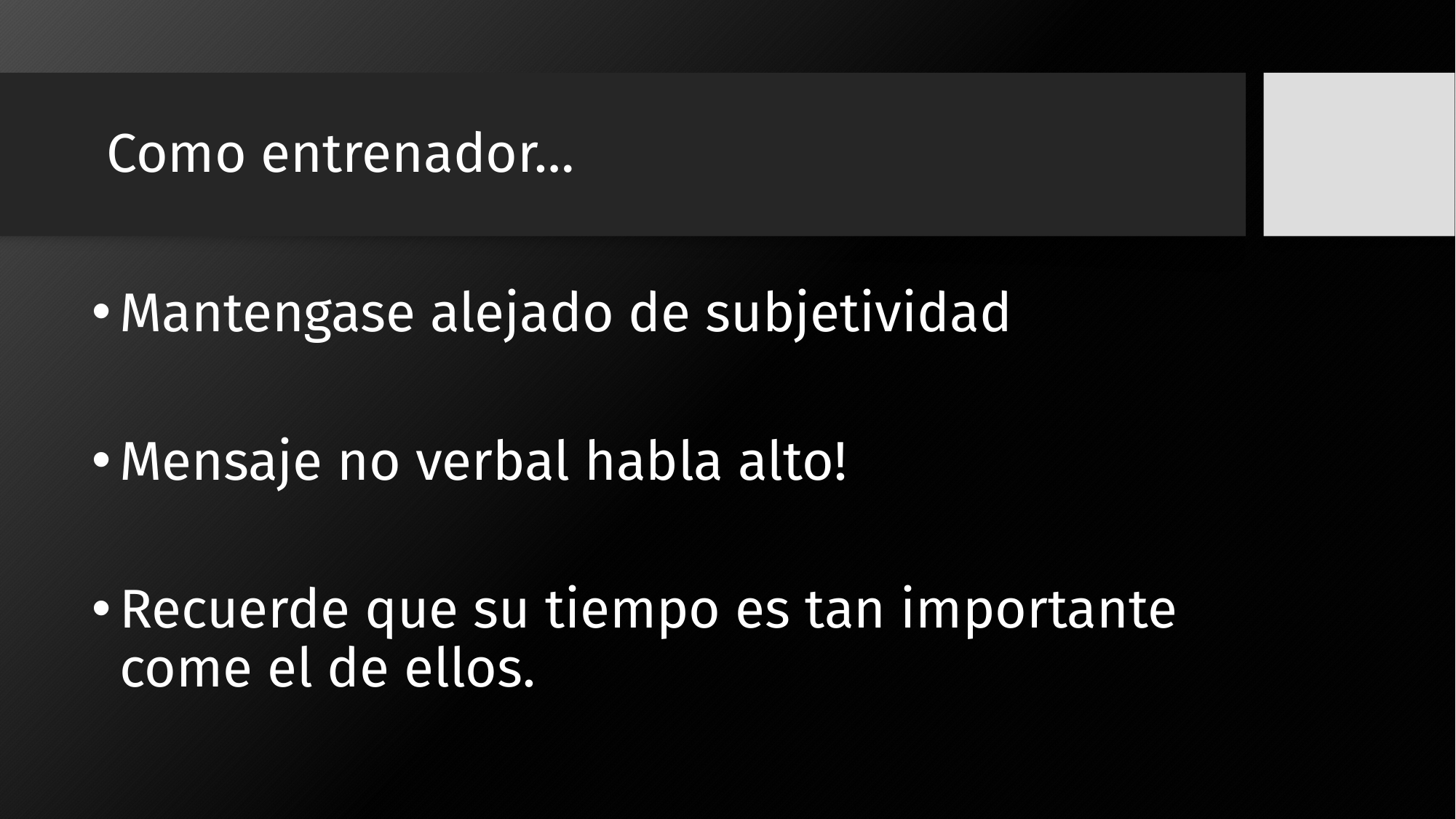

# Como entrenador…
Mantengase alejado de subjetividad

Mensaje no verbal habla alto!

Recuerde que su tiempo es tan importante come el de ellos.